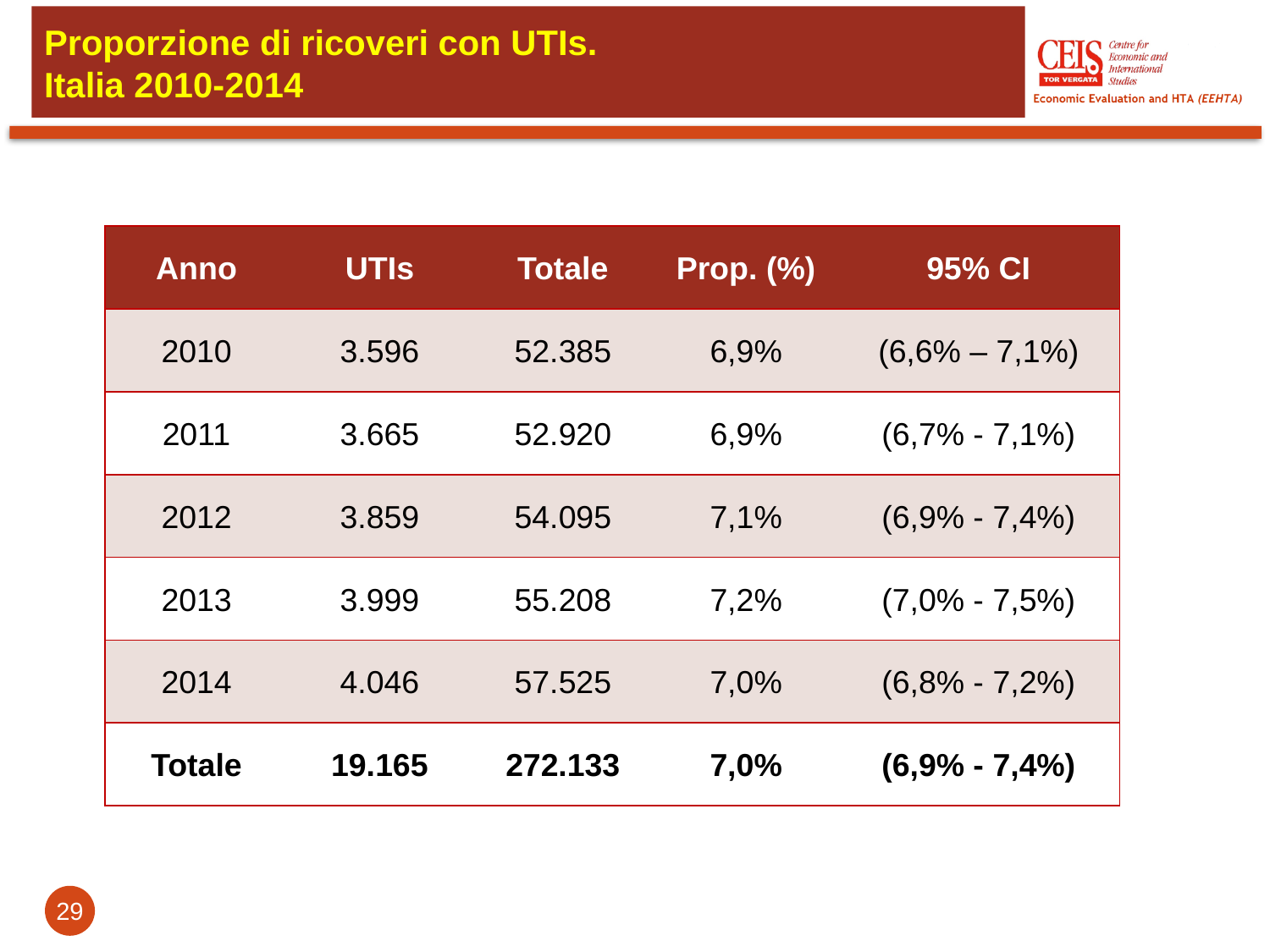

# Proporzione di ricoveri con UTIs. Italia 2010-2014
| Anno | UTIs | Totale | Prop. (%) | 95% CI |
| --- | --- | --- | --- | --- |
| 2010 | 3.596 | 52.385 | 6,9% | (6,6% – 7,1%) |
| 2011 | 3.665 | 52.920 | 6,9% | (6,7% - 7,1%) |
| 2012 | 3.859 | 54.095 | 7,1% | (6,9% - 7,4%) |
| 2013 | 3.999 | 55.208 | 7,2% | (7,0% - 7,5%) |
| 2014 | 4.046 | 57.525 | 7,0% | (6,8% - 7,2%) |
| Totale | 19.165 | 272.133 | 7,0% | (6,9% - 7,4%) |
29